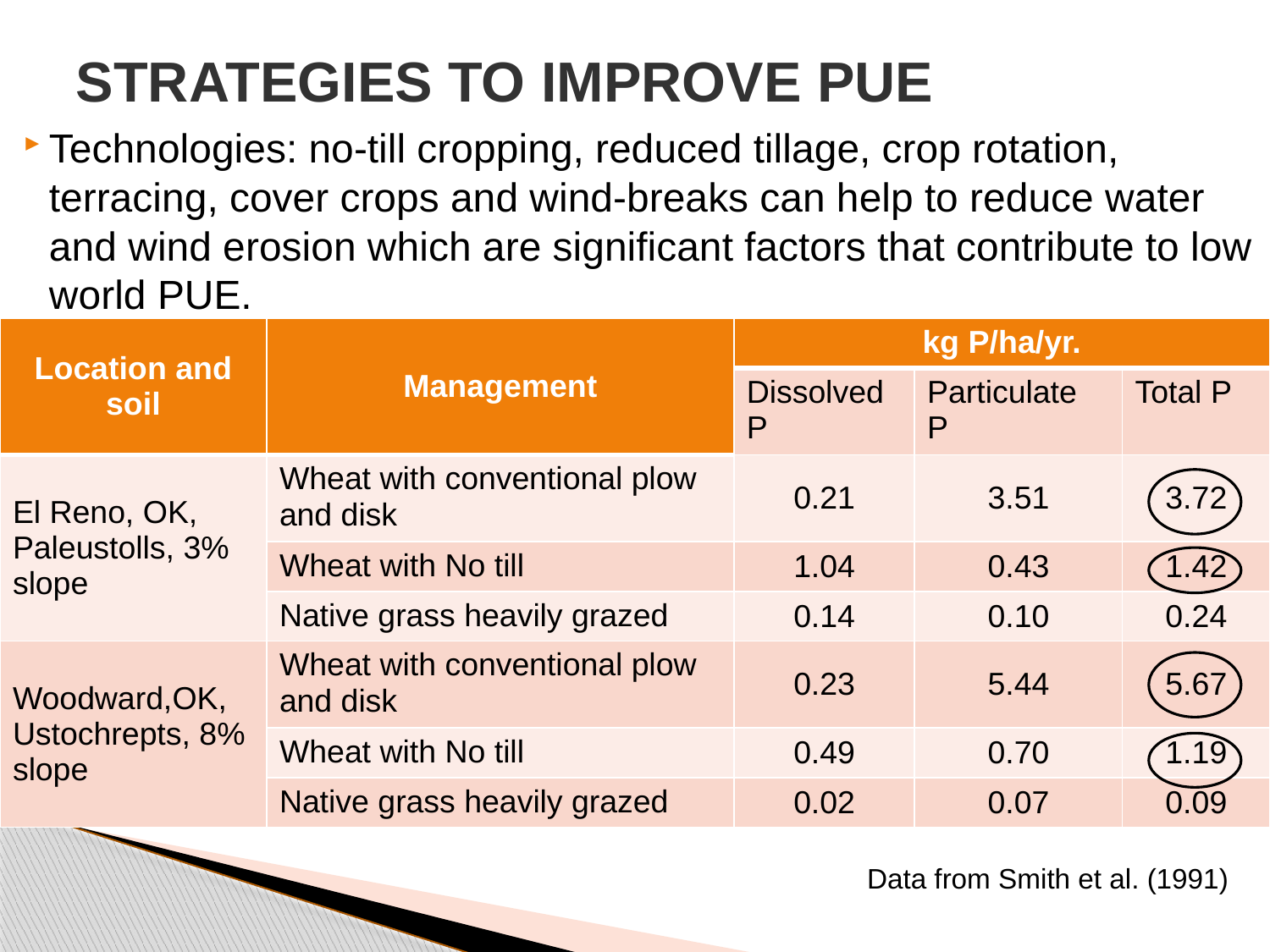

# STRATEGIES TO IMPROVE PUE
Technologies: no-till cropping, reduced tillage, crop rotation, terracing, cover crops and wind-breaks can help to reduce water and wind erosion which are significant factors that contribute to low world PUE.

| Location and soil | Management | kg P/ha/yr. |  |  |
| --- | --- | --- | --- | --- |
|  |  | Dissolved P | Particulate P | Total P |
| El Reno, OK, Paleustolls, 3% slope | Wheat with conventional plow and disk | 0.21 | 3.51 | 3.72 |
|  | Wheat with No till | 1.04 | 0.43 | 1.42 |
|  | Native grass heavily grazed | 0.14 | 0.10 | 0.24 |
| Woodward,OK, Ustochrepts, 8% slope | Wheat with conventional plow and disk | 0.23 | 5.44 | 5.67 |
|  | Wheat with No till | 0.49 | 0.70 | 1.19 |
|  | Native grass heavily grazed | 0.02 | 0.07 | 0.09 |

Data from Smith et al. (1991)